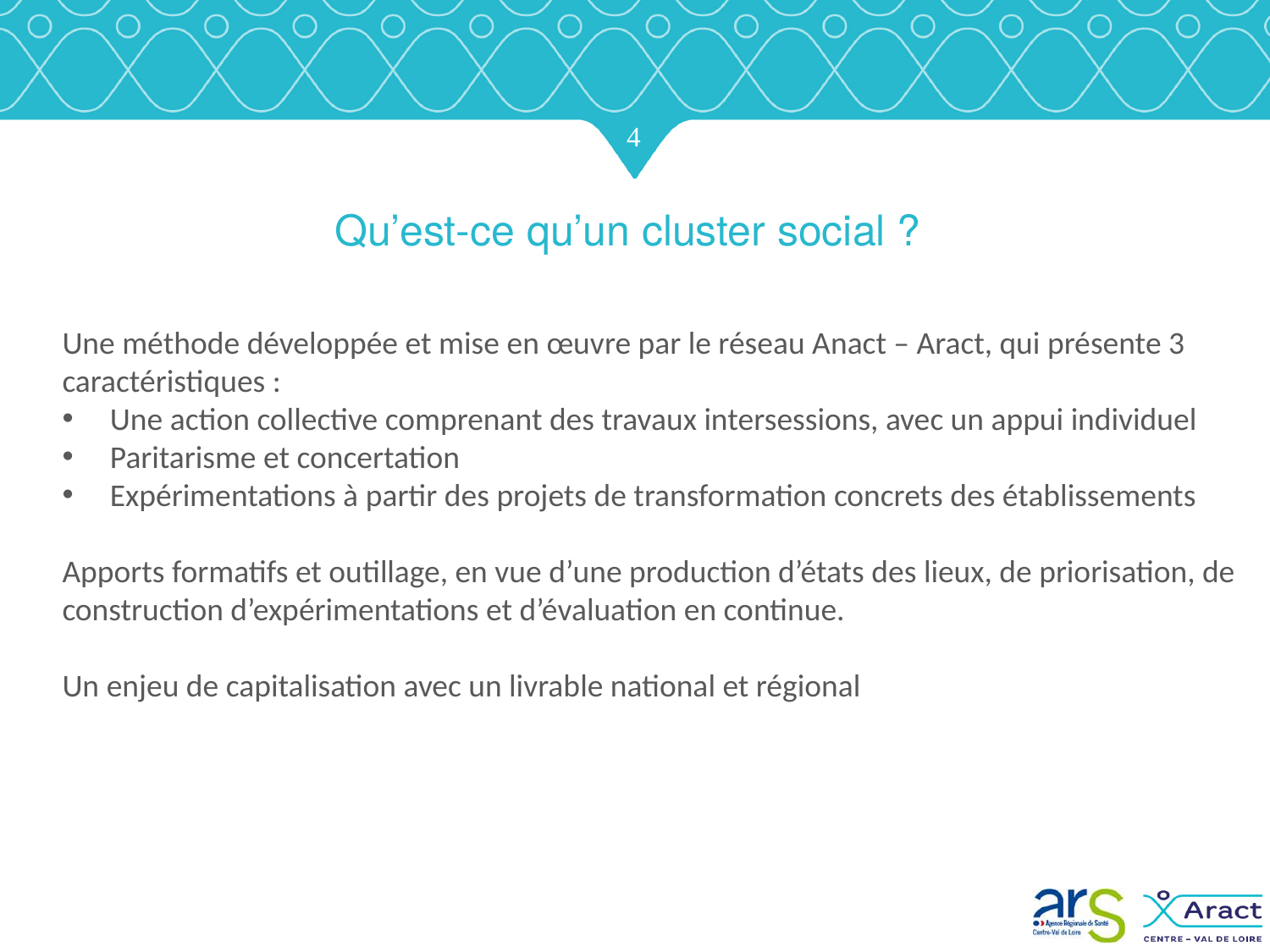

4
Qu’est-ce qu’un cluster social ?

Une méthode développée et mise en œuvre par le réseau Anact – Aract, qui présente 3 caractéristiques :
Une action collective comprenant des travaux intersessions, avec un appui individuel
Paritarisme et concertation
Expérimentations à partir des projets de transformation concrets des établissements

Apports formatifs et outillage, en vue d’une production d’états des lieux, de priorisation, de construction d’expérimentations et d’évaluation en continue.

Un enjeu de capitalisation avec un livrable national et régional